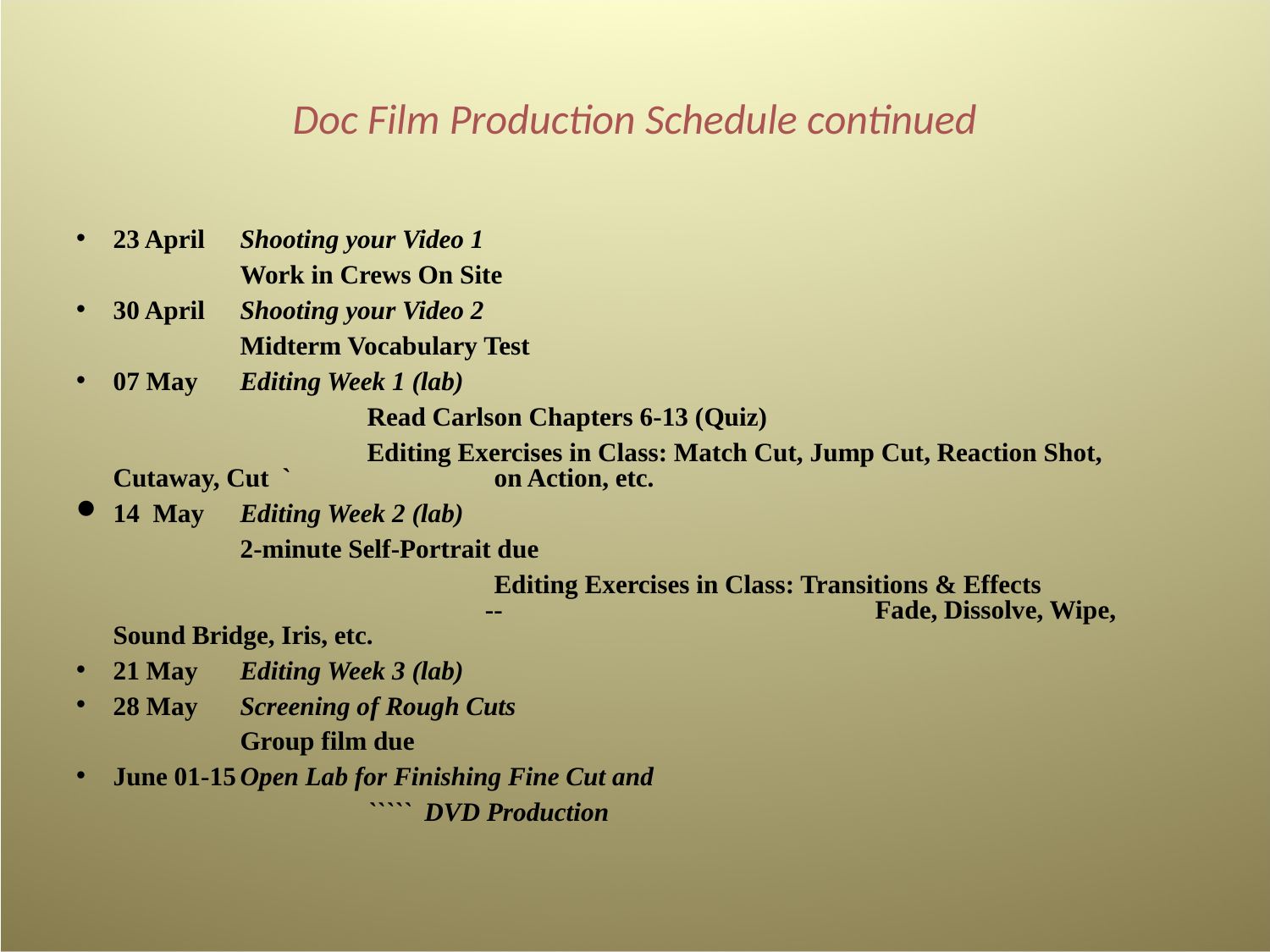

# Doc Film Production Schedule continued
23 April 	Shooting your Video 1
	                	Work in Crews On Site
30 April	Shooting your Video 2
	                 	Midterm Vocabulary Test
07 May   	Editing Week 1 (lab)
			Read Carlson Chapters 6-13 (Quiz)
			Editing Exercises in Class: Match Cut, Jump Cut, Reaction Shot, Cutaway, Cut  `   		on Action, etc.
14  May  	Editing Week 2 (lab)
	                  	2-minute Self-Portrait due
				Editing Exercises in Class: Transitions & Effects 			                  -- 			Fade, Dissolve, Wipe, Sound Bridge, Iris, etc.
21 May  	Editing Week 3 (lab)
28 May  	Screening of Rough Cuts
	                  	Group film due
June 01-15	Open Lab for Finishing Fine Cut and
			`````  DVD Production